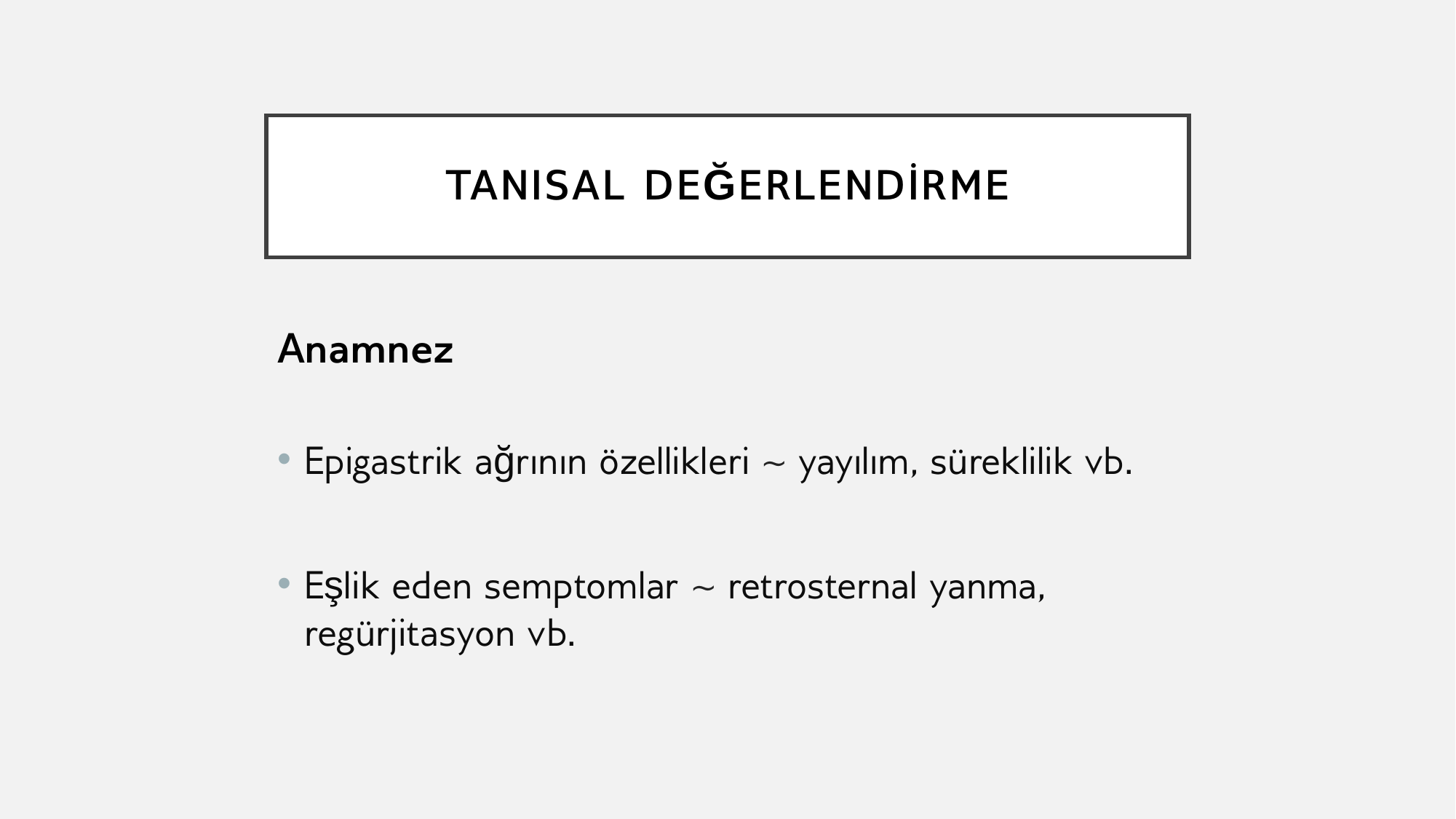

# TANISAL DEĞERLENDİRME
Anamnez

Epigastrik ağrının özellikleri ~ yayılım, süreklilik vb.

Eşlik eden semptomlar ~ retrosternal yanma, regürjitasyon vb.